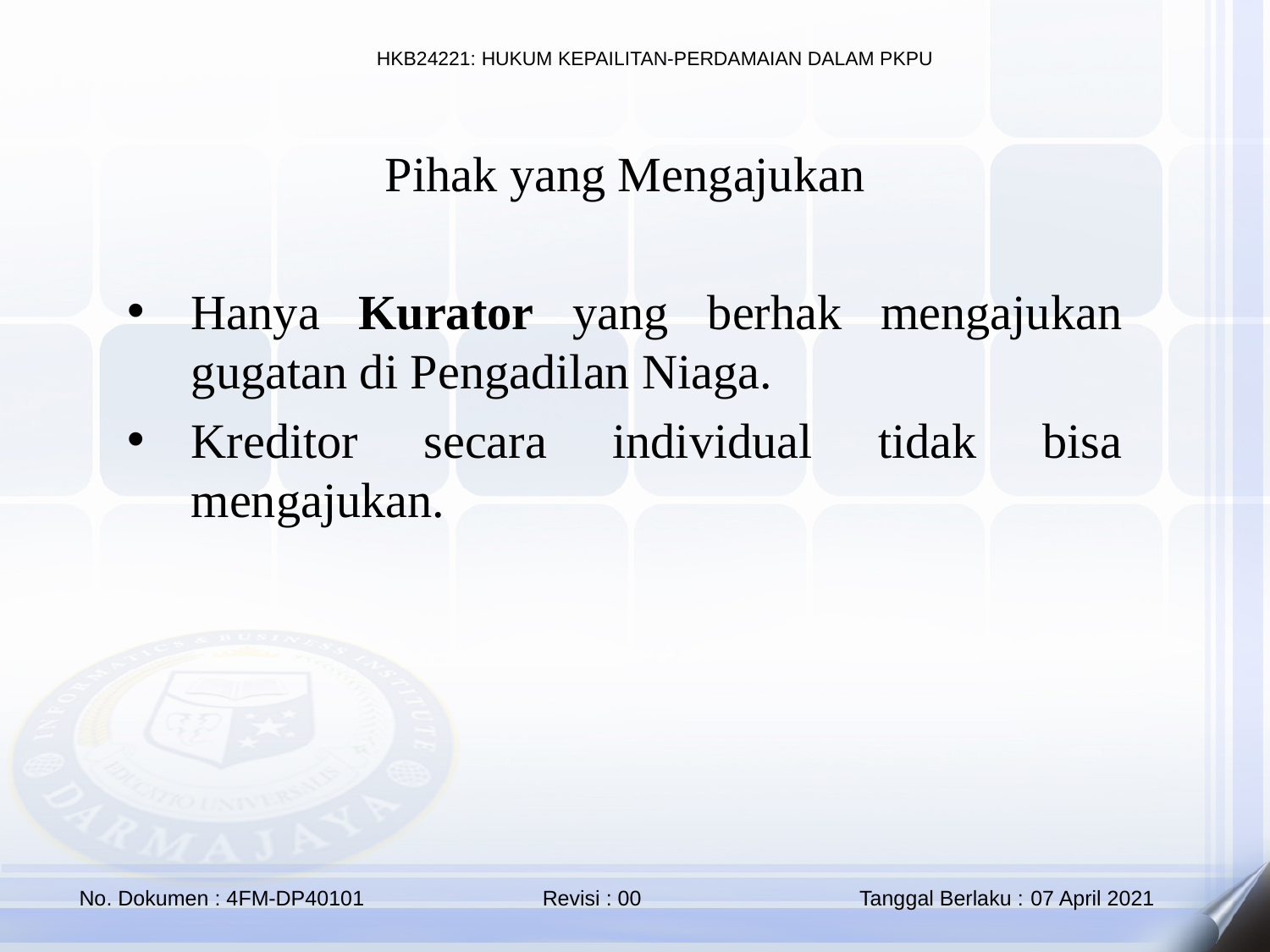

Pihak yang Mengajukan

Hanya Kurator yang berhak mengajukan gugatan di Pengadilan Niaga.
Kreditor secara individual tidak bisa mengajukan.